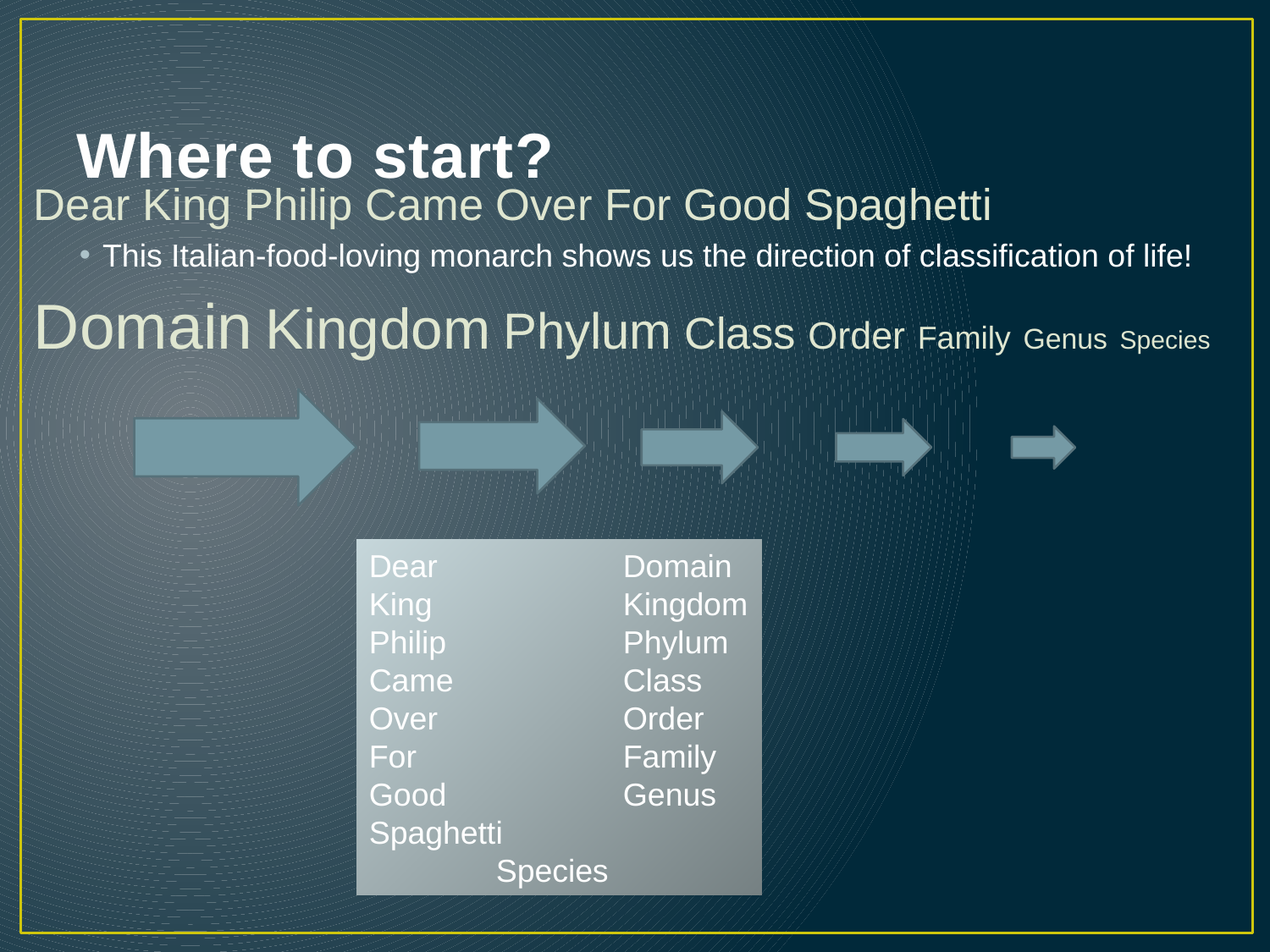

# Where to start?
Dear King Philip Came Over For Good Spaghetti
This Italian-food-loving monarch shows us the direction of classification of life!
Domain Kingdom Phylum Class Order Family Genus Species

Dear		Domain
King 		Kingdom
Philip 		Phylum
Came		Class
Over		Order
For		Family
Good 		Genus
Spaghetti		Species